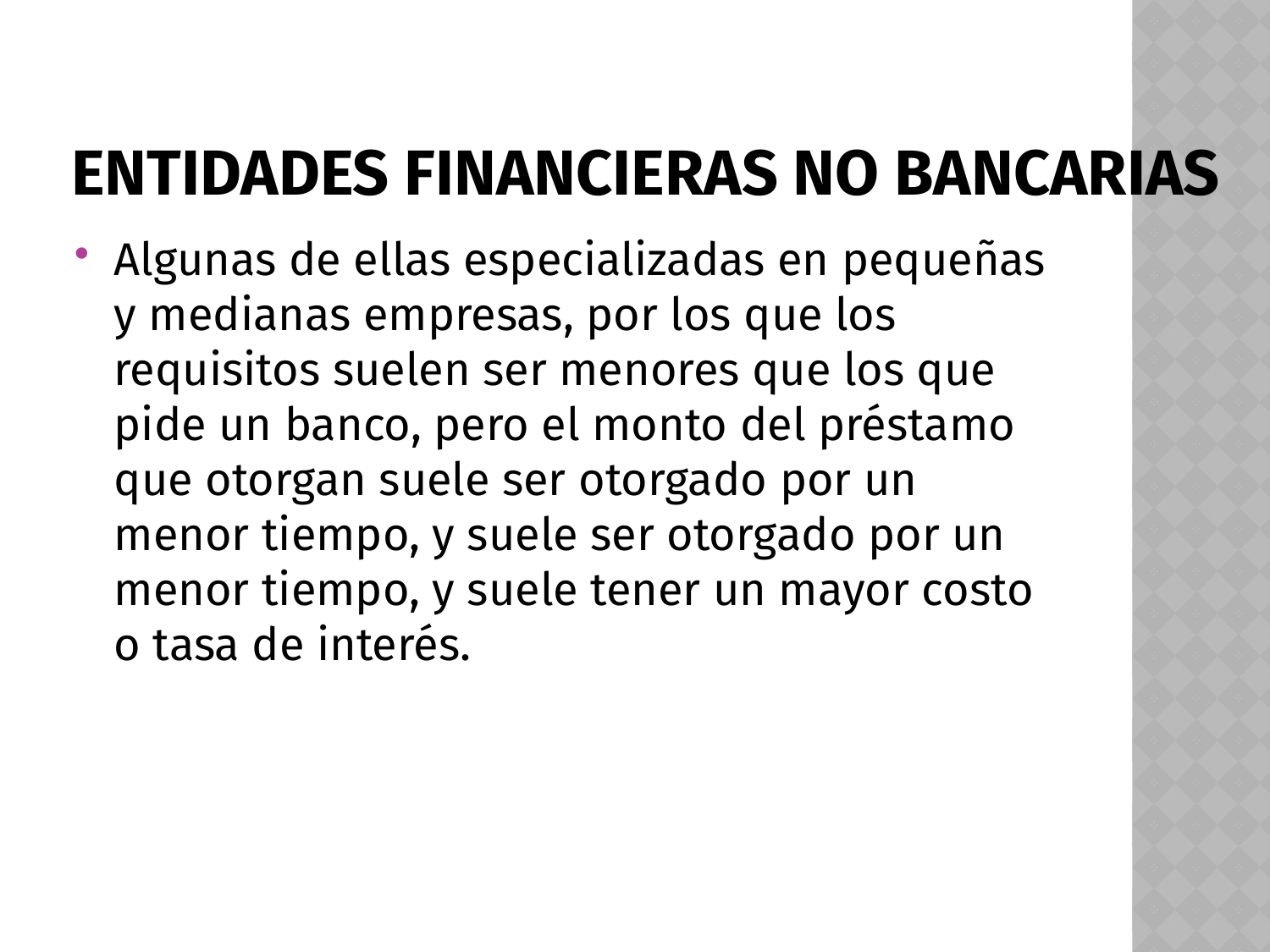

# ENTIDADES FINANCIERAS NO BANCARIAS
Algunas de ellas especializadas en pequeñas y medianas empresas, por los que los requisitos suelen ser menores que los que pide un banco, pero el monto del préstamo que otorgan suele ser otorgado por un menor tiempo, y suele ser otorgado por un menor tiempo, y suele tener un mayor costo o tasa de interés.